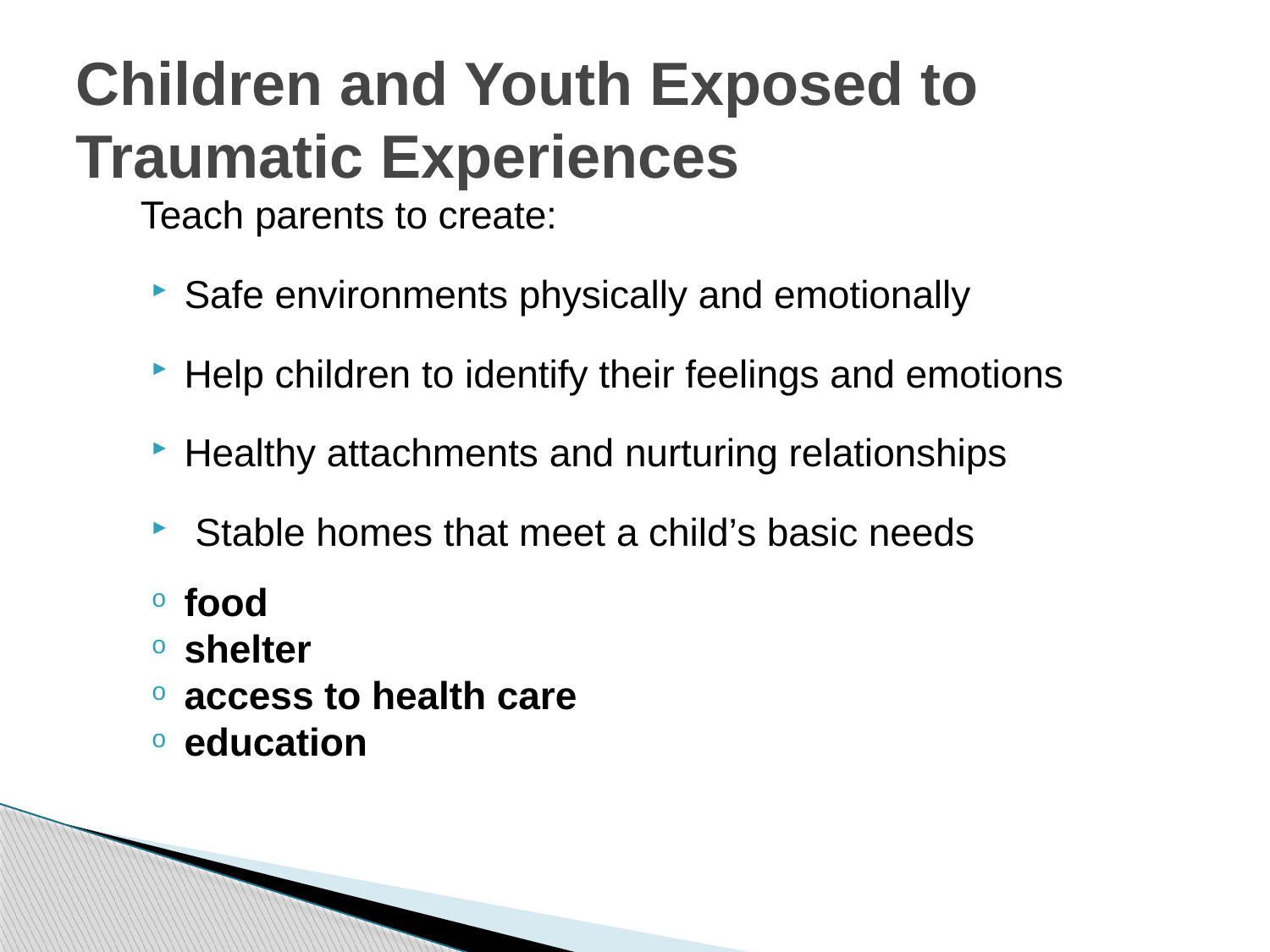

# Children and Youth Exposed to Traumatic Experiences
 Teach parents to create:
Safe environments physically and emotionally
Help children to identify their feelings and emotions
Healthy attachments and nurturing relationships
 Stable homes that meet a child’s basic needs

food
shelter
access to health care
education